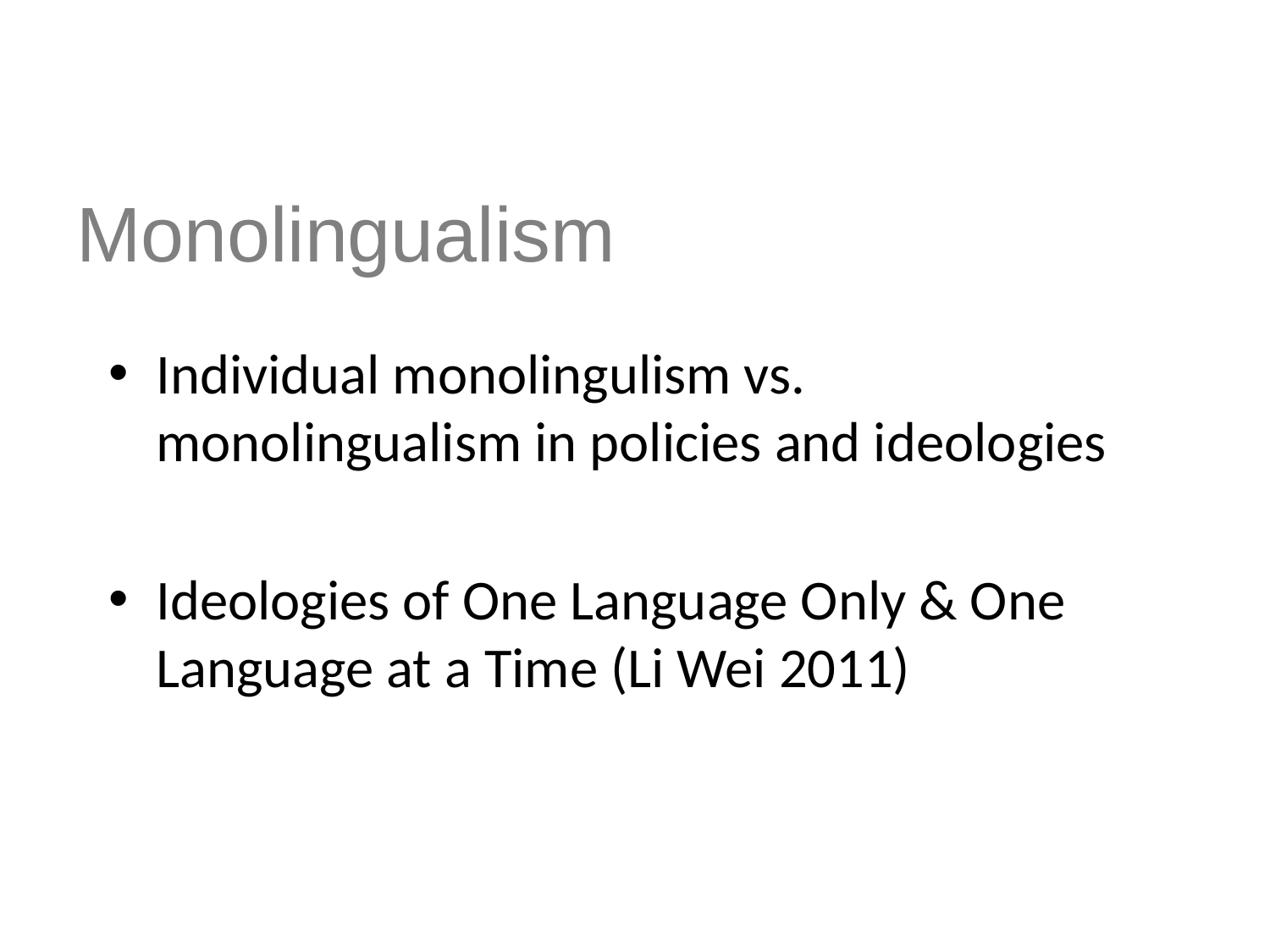

# Monolingualism
Individual monolingulism vs. monolingualism in policies and ideologies

Ideologies of One Language Only & One Language at a Time (Li Wei 2011)